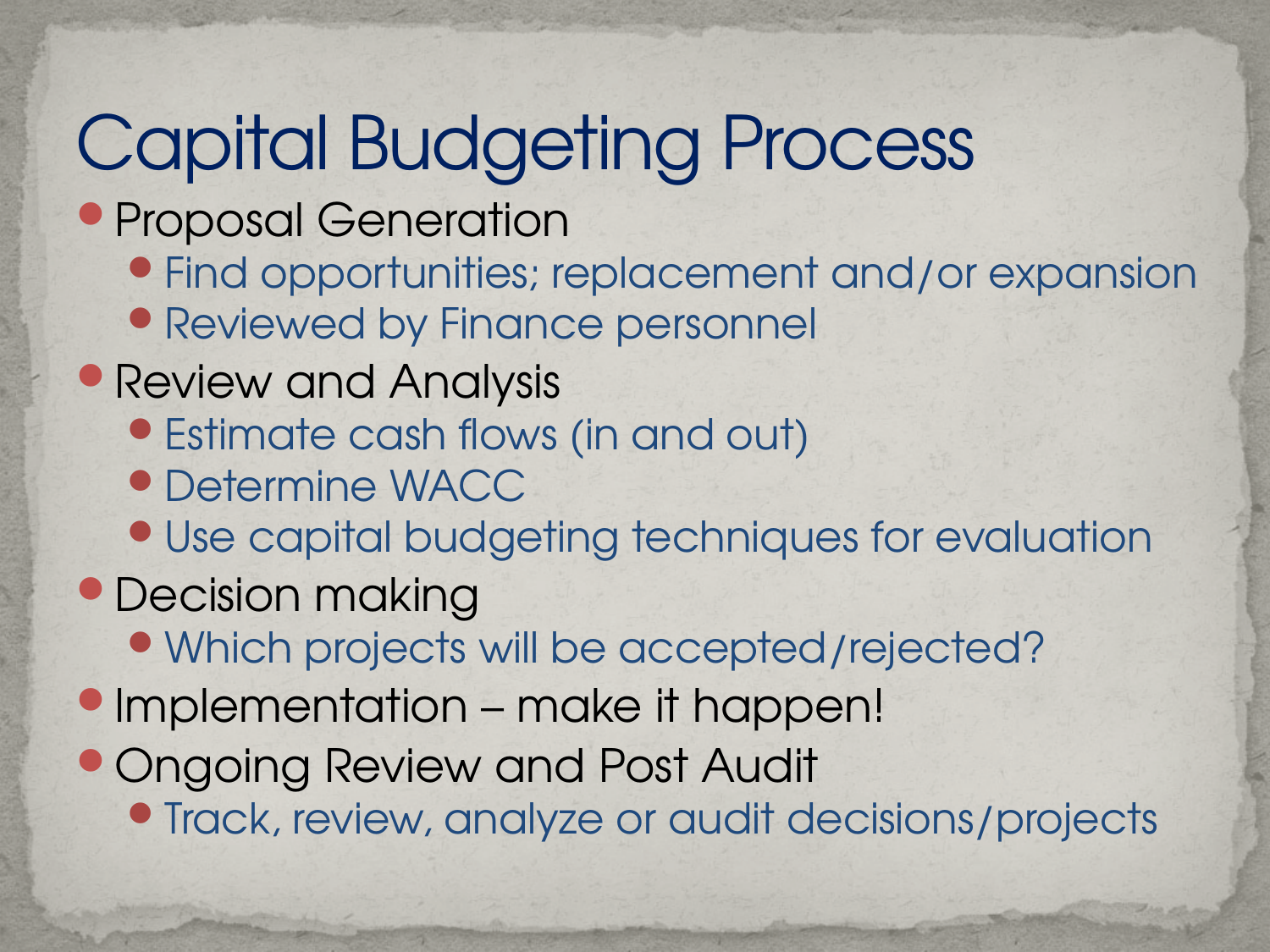

# Capital Budgeting Process
Proposal Generation
Find opportunities; replacement and/or expansion
Reviewed by Finance personnel
Review and Analysis
Estimate cash flows (in and out)
Determine WACC
Use capital budgeting techniques for evaluation
Decision making
Which projects will be accepted/rejected?
Implementation – make it happen!
Ongoing Review and Post Audit
Track, review, analyze or audit decisions/projects